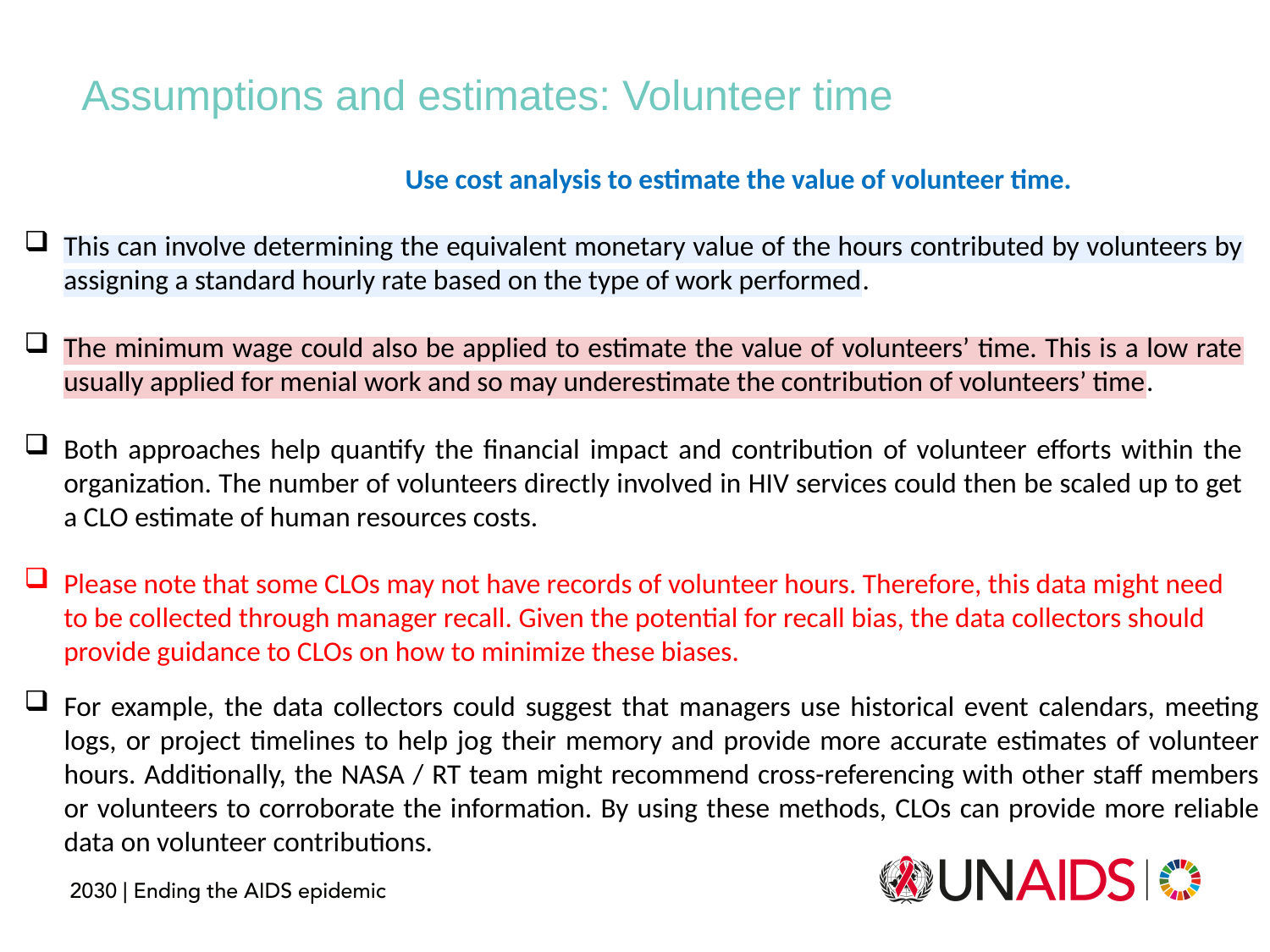

Assumptions and estimates: Volunteer time
			Use cost analysis to estimate the value of volunteer time.

This can involve determining the equivalent monetary value of the hours contributed by volunteers by assigning a standard hourly rate based on the type of work performed.

The minimum wage could also be applied to estimate the value of volunteers’ time. This is a low rate usually applied for menial work and so may underestimate the contribution of volunteers’ time.

Both approaches help quantify the financial impact and contribution of volunteer efforts within the organization. The number of volunteers directly involved in HIV services could then be scaled up to get a CLO estimate of human resources costs.
Please note that some CLOs may not have records of volunteer hours. Therefore, this data might need to be collected through manager recall. Given the potential for recall bias, the data collectors should provide guidance to CLOs on how to minimize these biases.
For example, the data collectors could suggest that managers use historical event calendars, meeting logs, or project timelines to help jog their memory and provide more accurate estimates of volunteer hours. Additionally, the NASA / RT team might recommend cross-referencing with other staff members or volunteers to corroborate the information. By using these methods, CLOs can provide more reliable data on volunteer contributions.